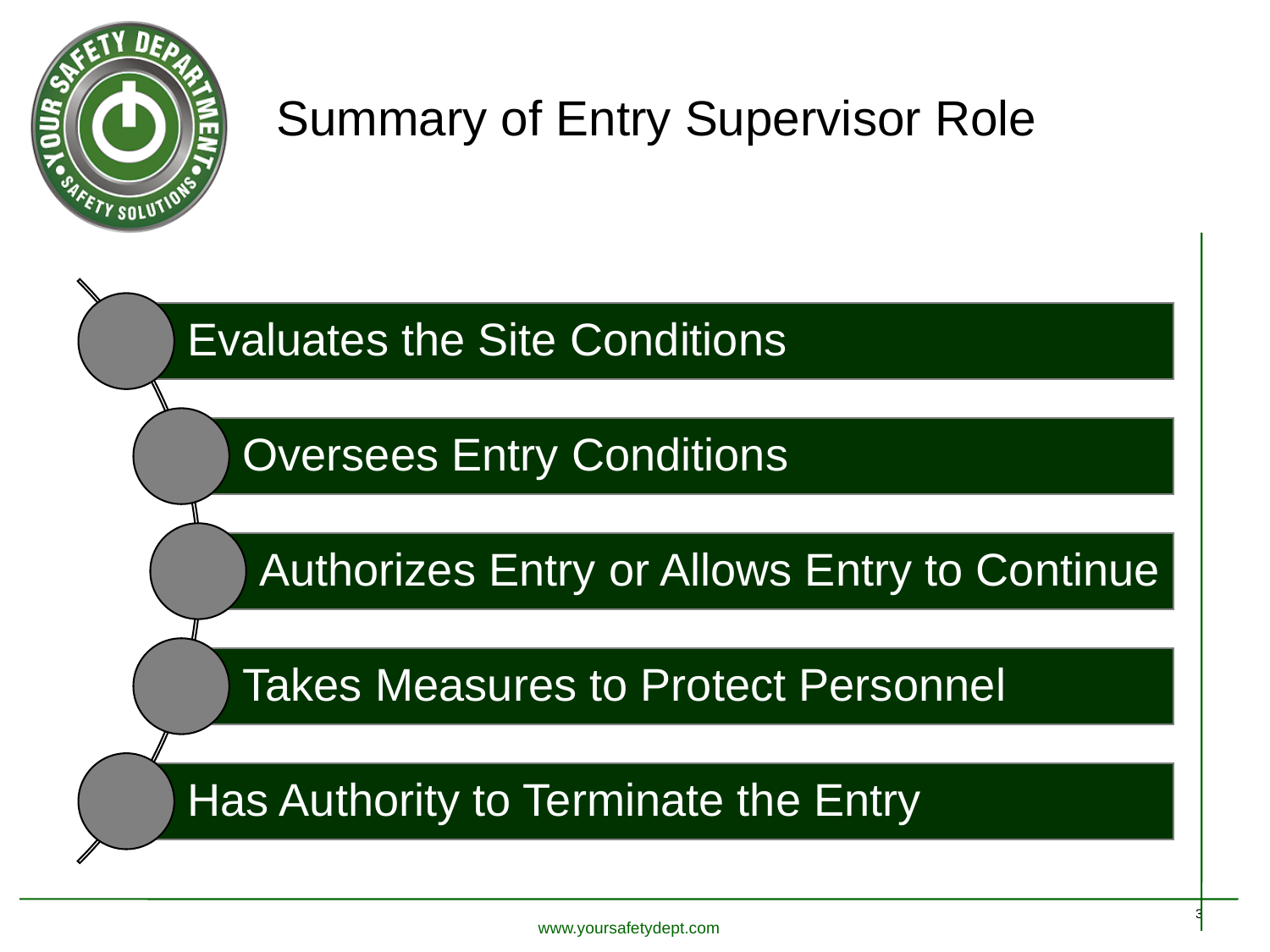

# Summary of Entry Supervisor Role
Evaluates the Site Conditions
Oversees Entry Conditions
Authorizes Entry or Allows Entry to Continue
Takes Measures to Protect Personnel
Has Authority to Terminate the Entry